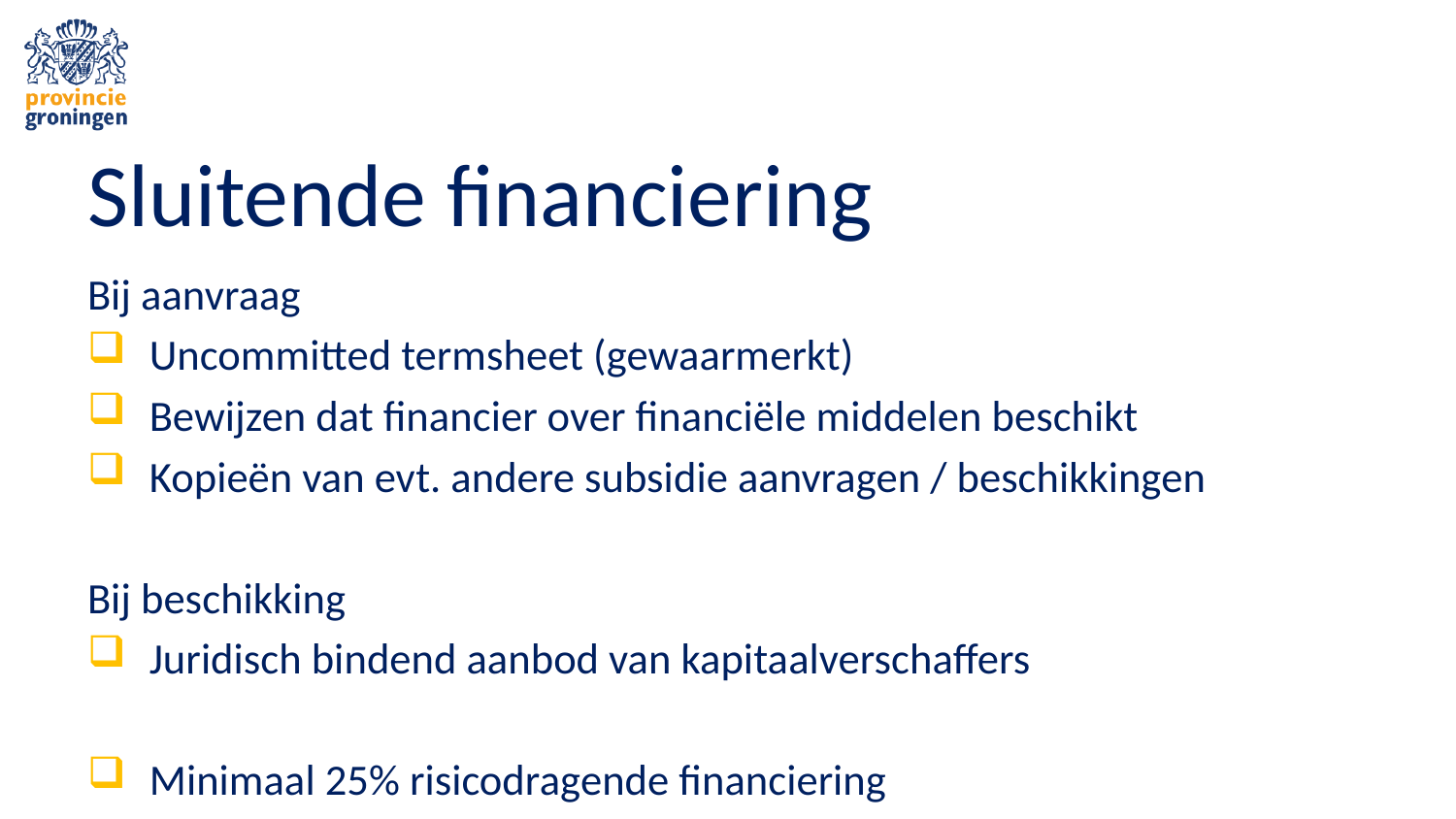

# Sluitende financiering
Bij aanvraag
 Uncommitted termsheet (gewaarmerkt)
 Bewijzen dat financier over financiële middelen beschikt
 Kopieën van evt. andere subsidie aanvragen / beschikkingen

Bij beschikking
 Juridisch bindend aanbod van kapitaalverschaffers

 Minimaal 25% risicodragende financiering